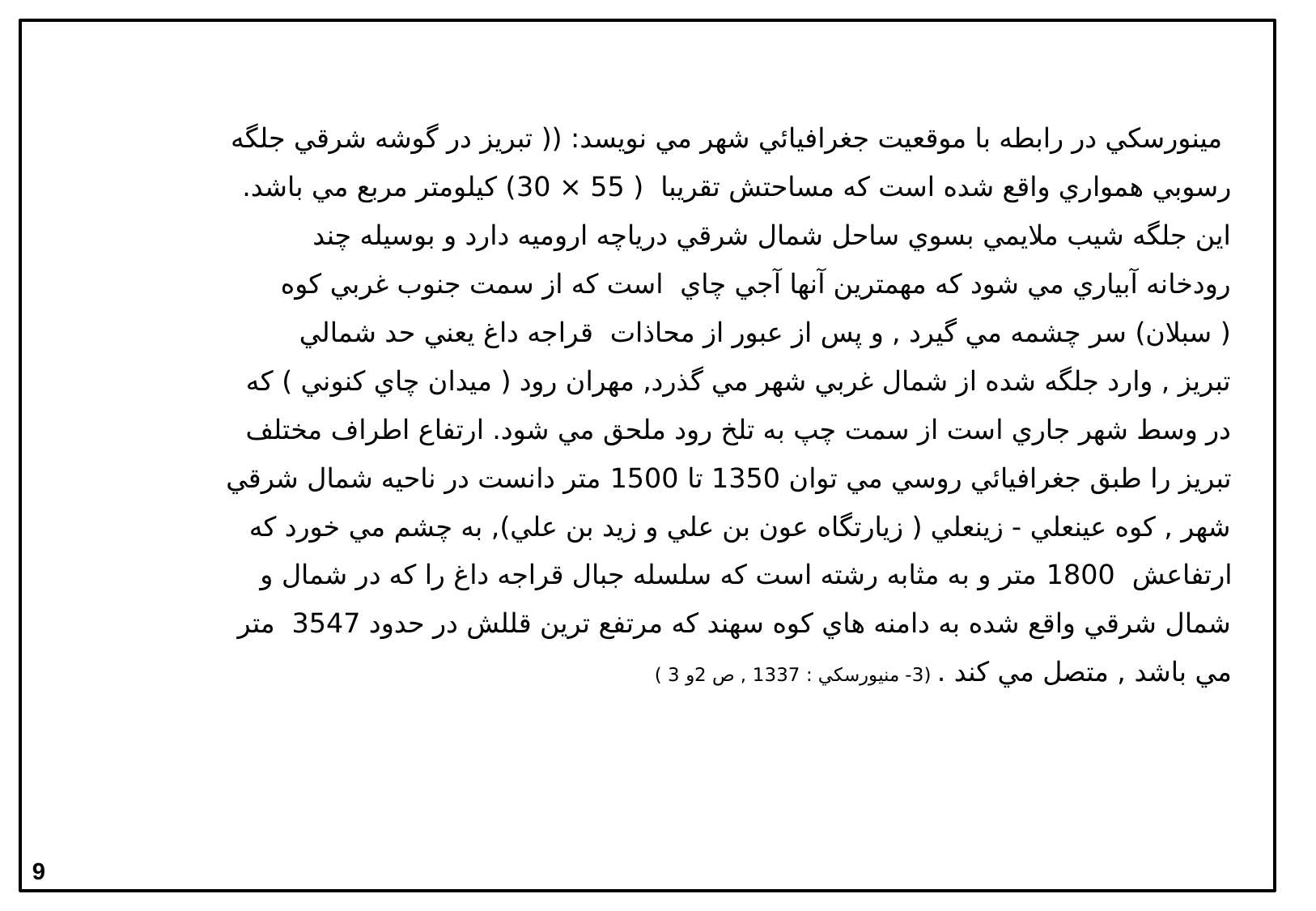

مينورسكي در رابطه با موقعيت جغرافيائي شهر مي نويسد: (( تبريز در گوشه شرقي جلگه رسوبي همواري واقع شده است كه مساحتش تقريبا  ( 55 × 30) كيلومتر مربع مي باشد. اين جلگه شيب ملايمي بسوي ساحل شمال شرقي درياچه اروميه دارد و بوسيله چند رودخانه آبياري مي شود كه مهمترين آنها آجي چاي  است كه از سمت جنوب غربي كوه ( سبلان) سر چشمه مي گيرد , و پس از عبور از محاذات  قراجه داغ يعني حد شمالي تبريز , وارد جلگه شده از شمال غربي شهر مي گذرد, مهران رود ( ميدان چاي كنوني ) كه در وسط شهر جاري است از سمت چپ به تلخ رود ملحق مي شود. ارتفاع اطراف مختلف تبريز را طبق جغرافيائي روسي مي توان 1350 تا 1500 متر دانست در ناحيه شمال شرقي شهر , كوه عينعلي - زينعلي ( زيارتگاه عون بن علي و زيد بن علي), به چشم مي خورد كه ارتفاعش  1800 متر و به مثابه رشته است كه سلسله جبال قراجه داغ را كه در شمال و شمال شرقي واقع شده به دامنه هاي كوه سهند كه مرتفع ترين قللش در حدود 3547  متر مي باشد , متصل مي كند . (3- منيورسكي : 1337 , ص 2و 3 )
9